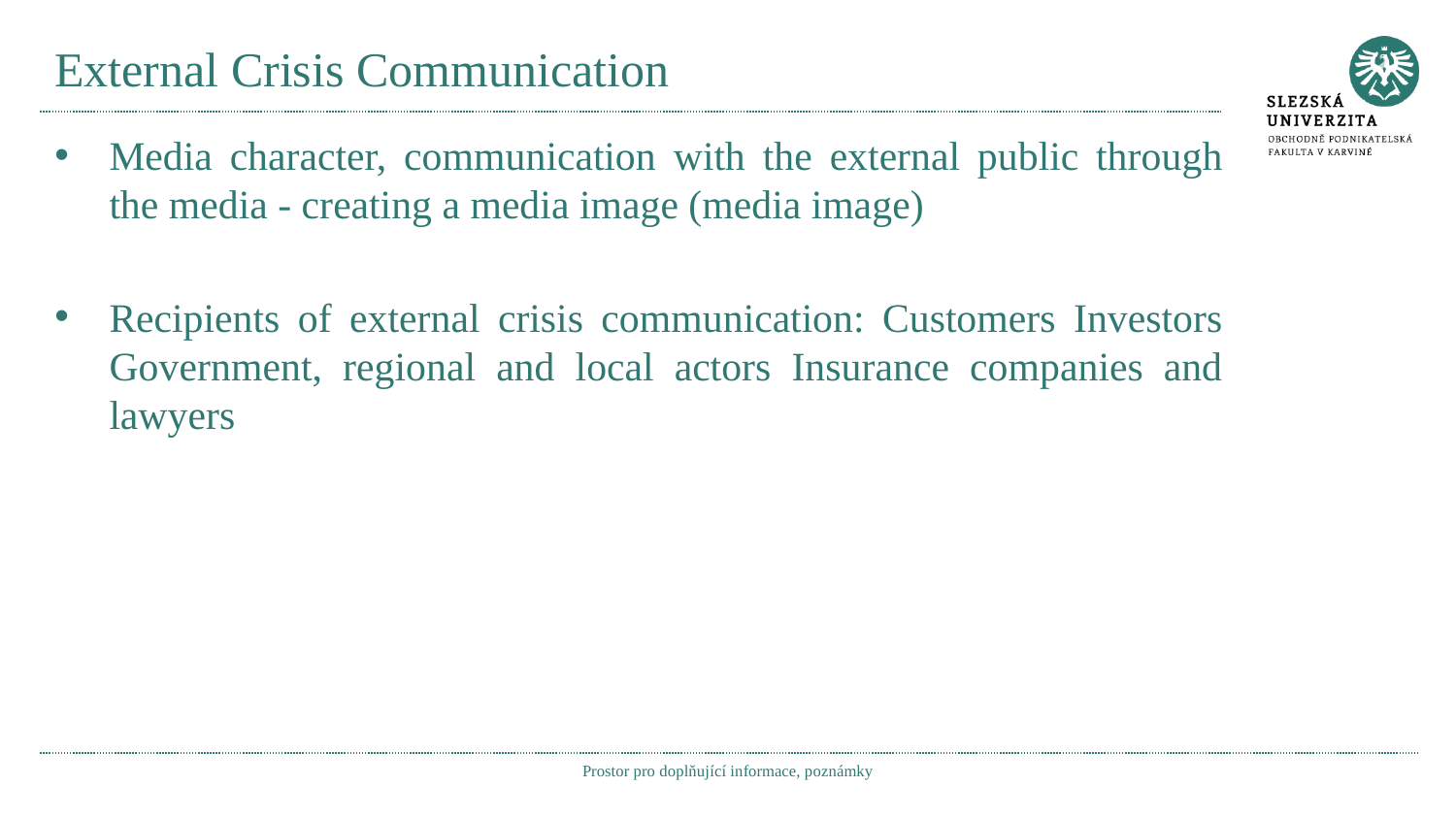

# External Crisis Communication
Media character, communication with the external public through the media - creating a media image (media image)

Recipients of external crisis communication: Customers Investors Government, regional and local actors Insurance companies and lawyers
Prostor pro doplňující informace, poznámky